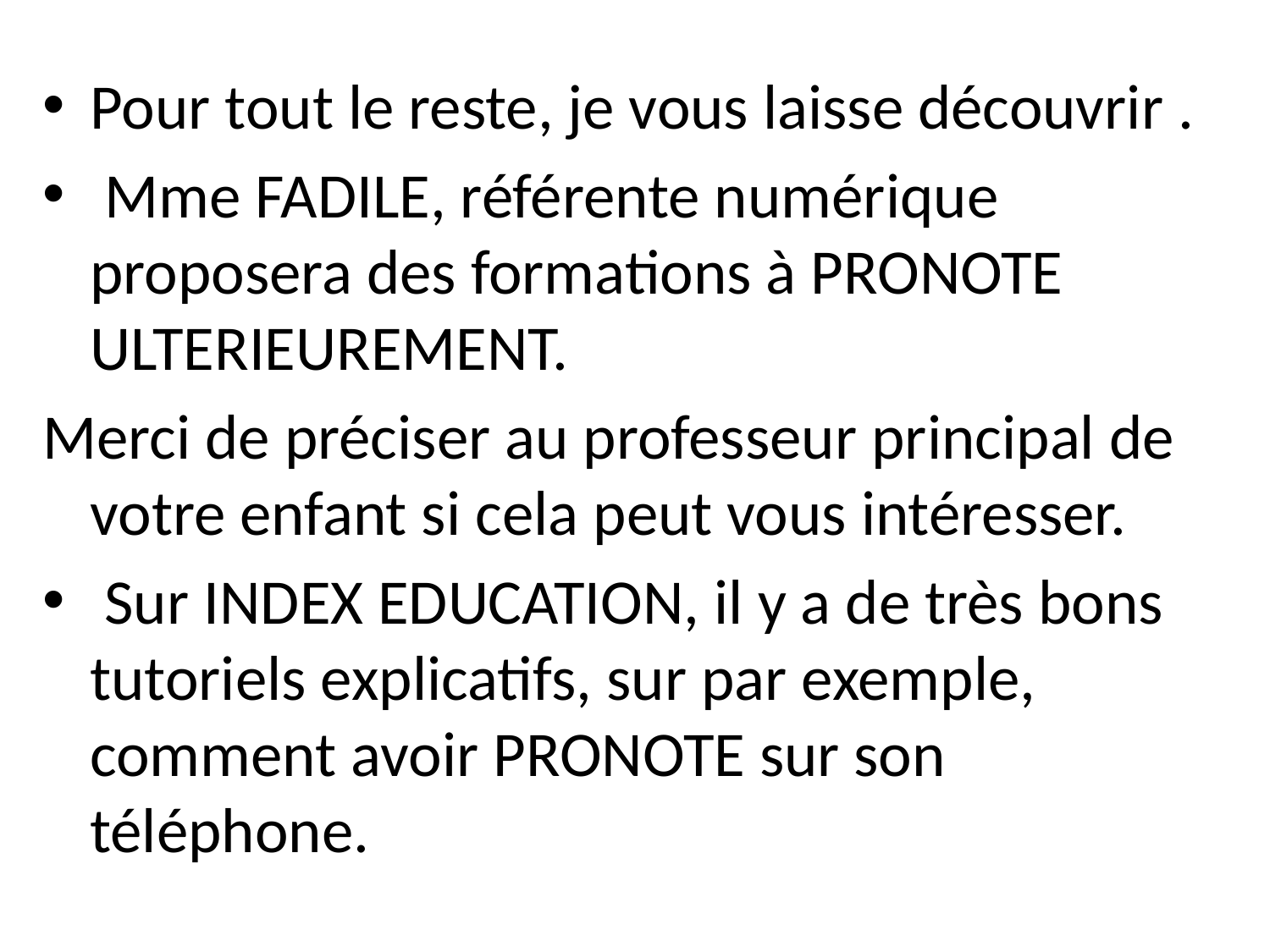

Pour tout le reste, je vous laisse découvrir .
 Mme FADILE, référente numérique proposera des formations à PRONOTE ULTERIEUREMENT.
Merci de préciser au professeur principal de votre enfant si cela peut vous intéresser.
 Sur INDEX EDUCATION, il y a de très bons tutoriels explicatifs, sur par exemple, comment avoir PRONOTE sur son téléphone.